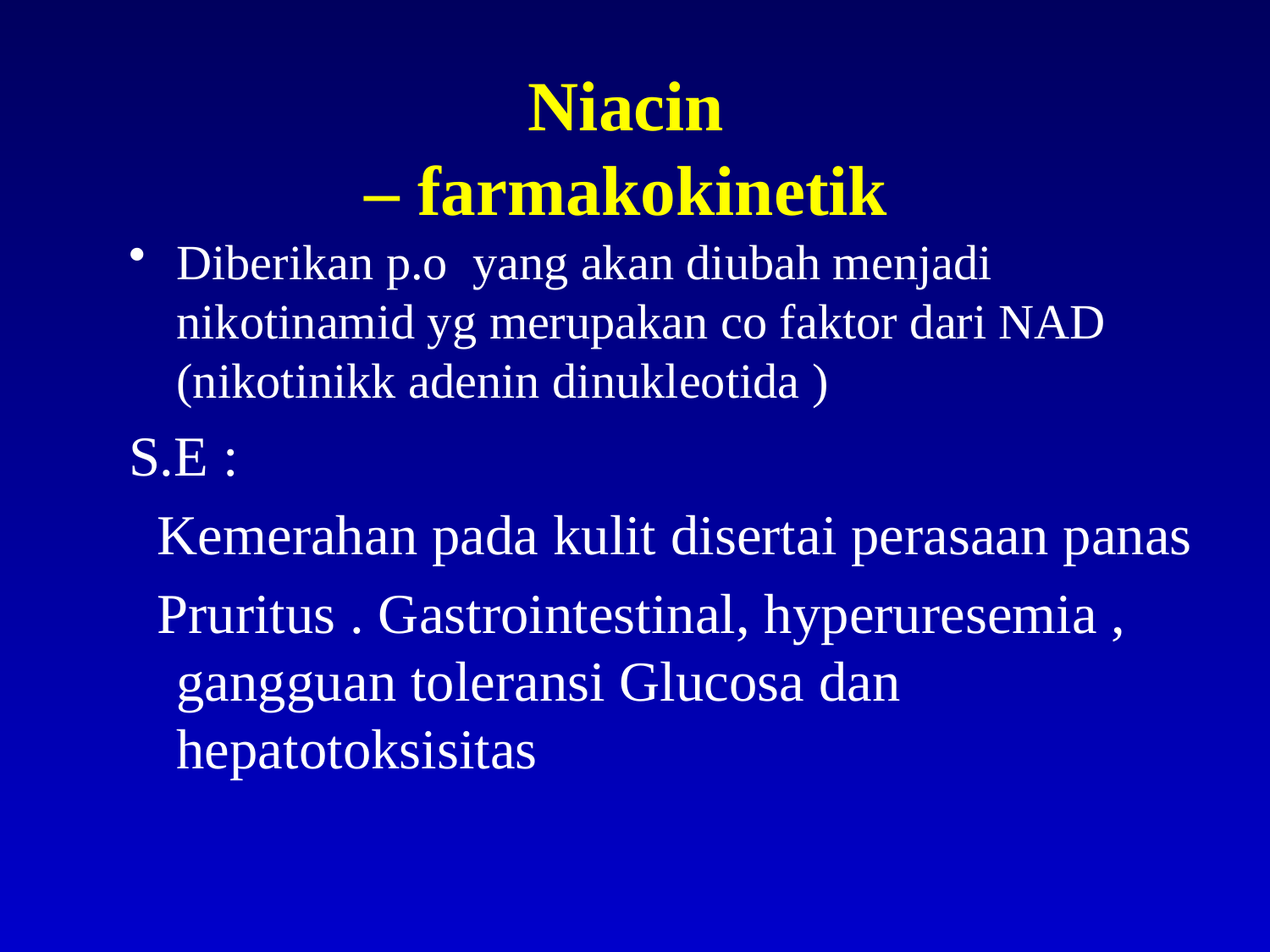

Niacin
– farmakokinetik
Diberikan p.o  yang akan diubah menjadi nikotinamid yg merupakan co faktor dari NAD (nikotinikk adenin dinukleotida )
S.E :
  Kemerahan pada kulit disertai perasaan panas
  Pruritus . Gastrointestinal, hyperuresemia , gangguan toleransi Glucosa dan hepatotoksisitas